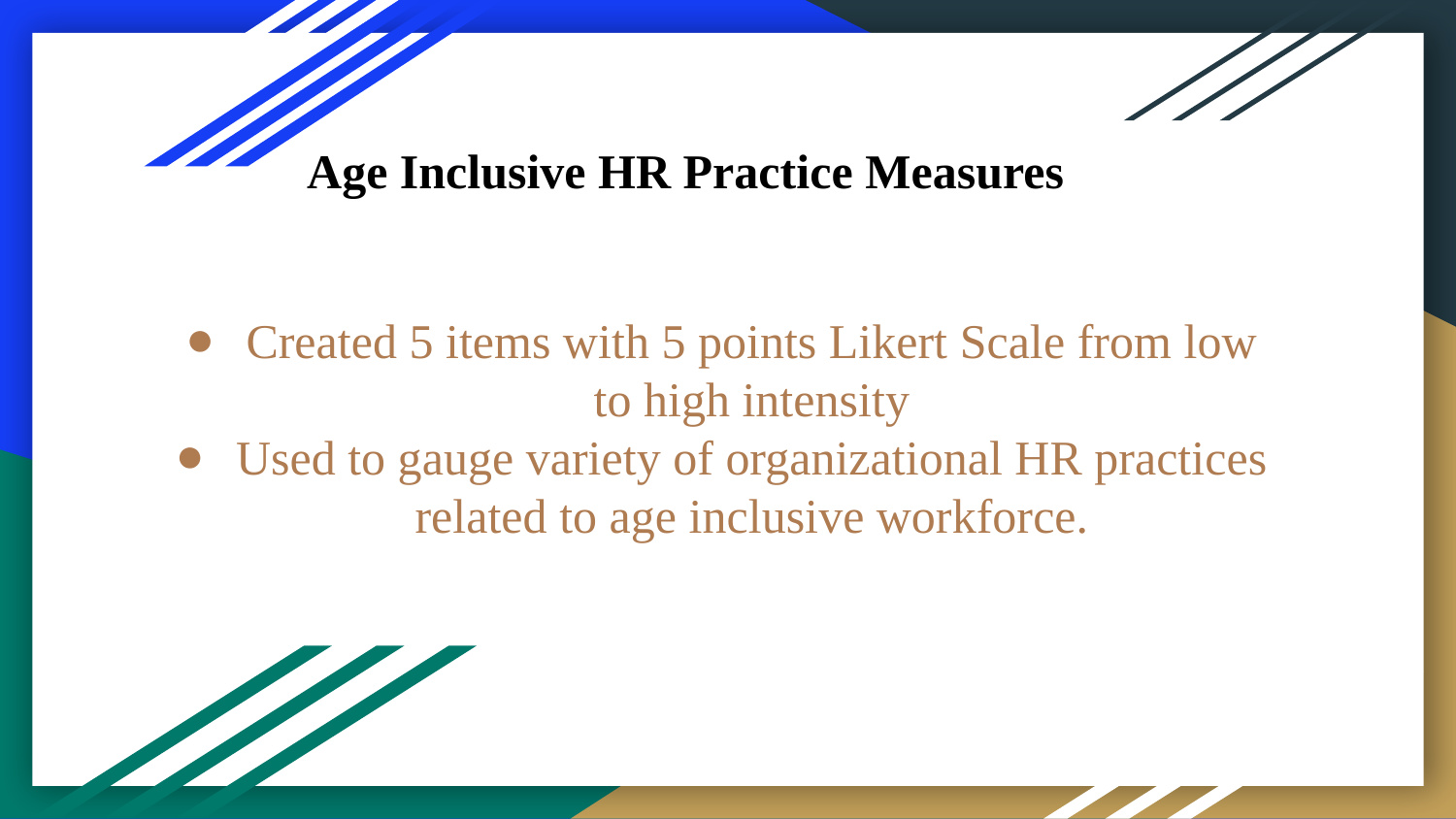

Age Inclusive HR Practice Measures
# Created 5 items with 5 points Likert Scale from low to high intensity
Used to gauge variety of organizational HR practices related to age inclusive workforce.